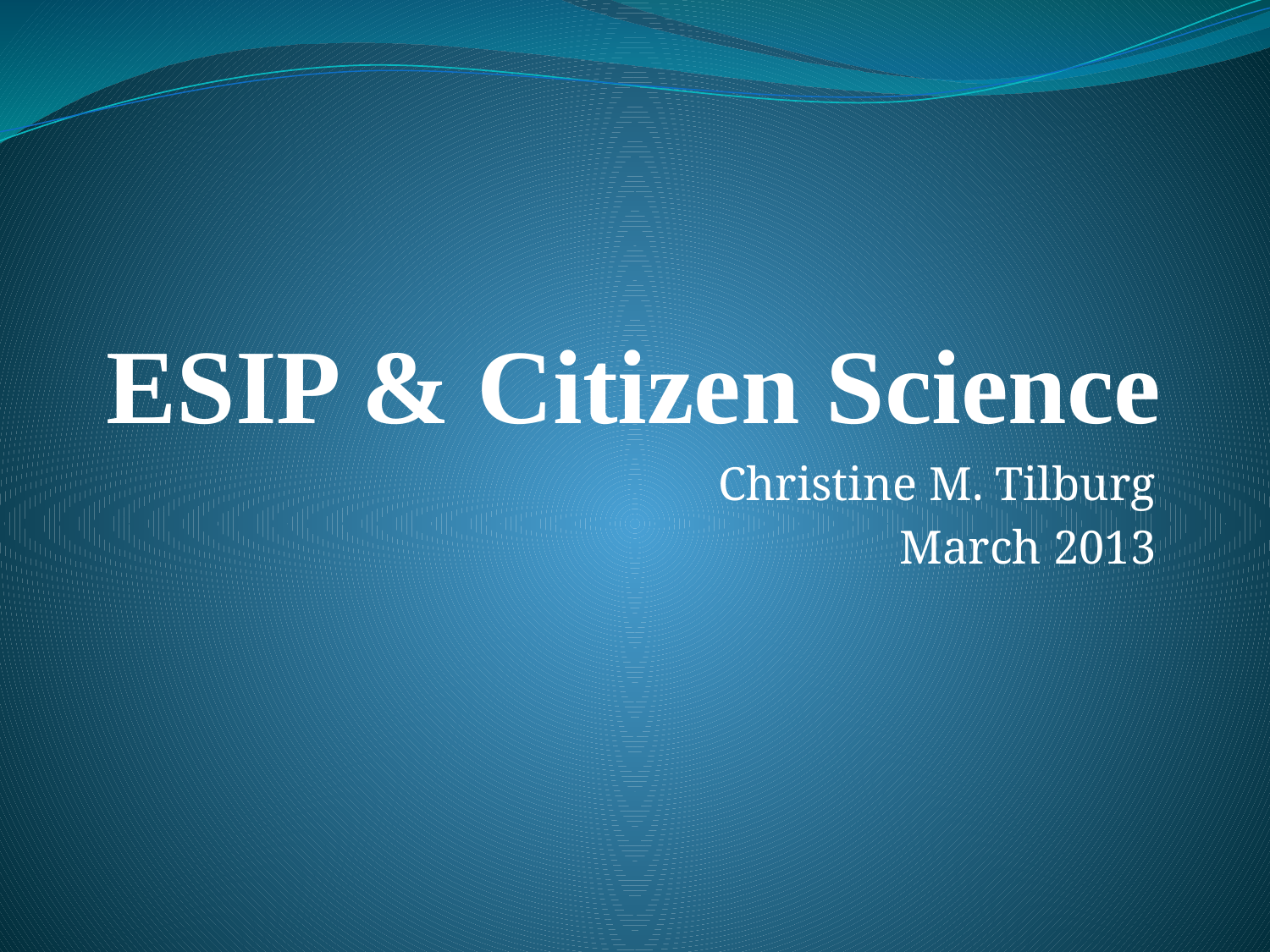

# ESIP & Citizen Science
Christine M. Tilburg
March 2013